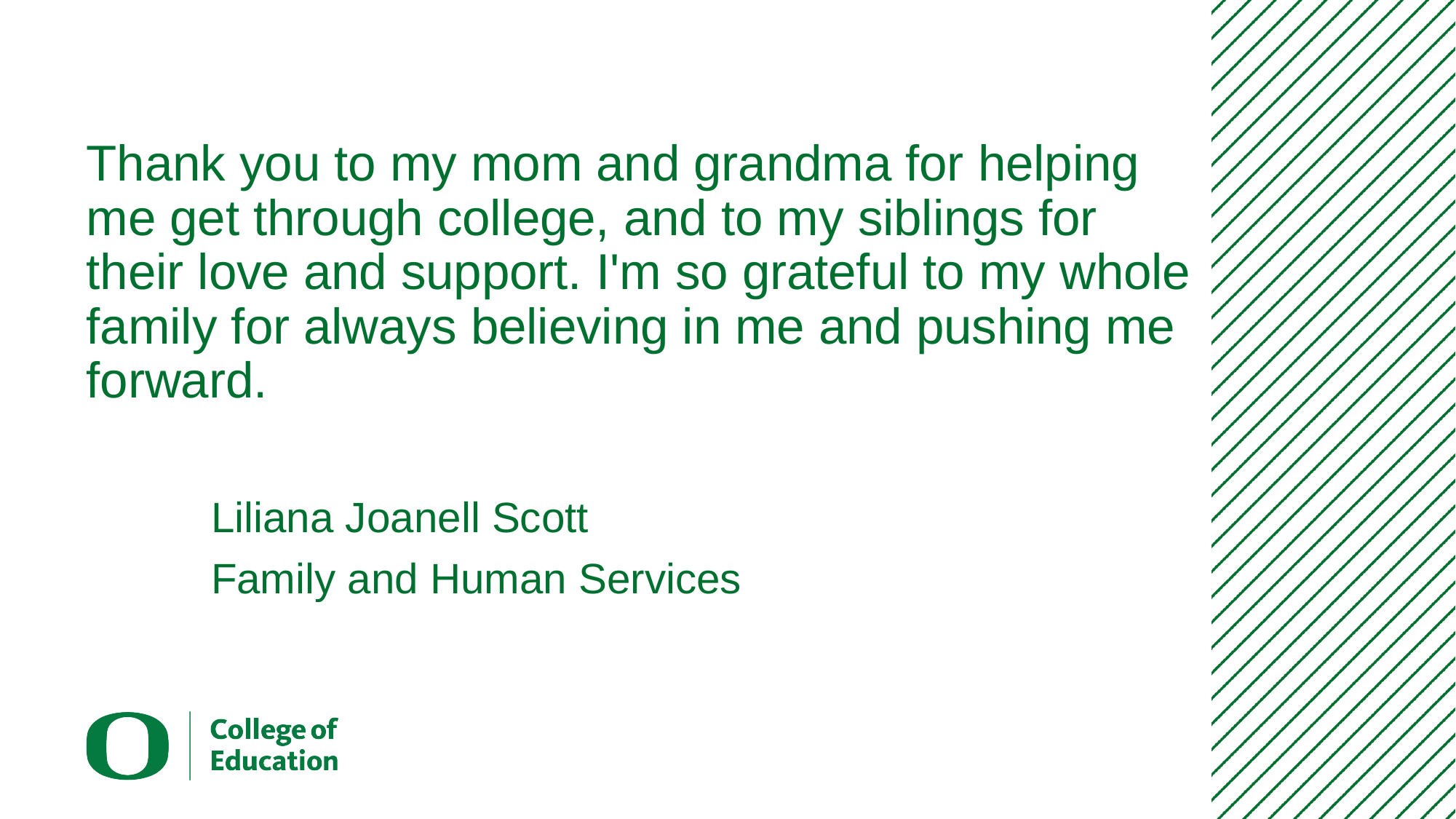

# Thank you to my mom and grandma for helping me get through college, and to my siblings for their love and support. I'm so grateful to my whole family for always believing in me and pushing me forward.
Liliana Joanell Scott
Family and Human Services